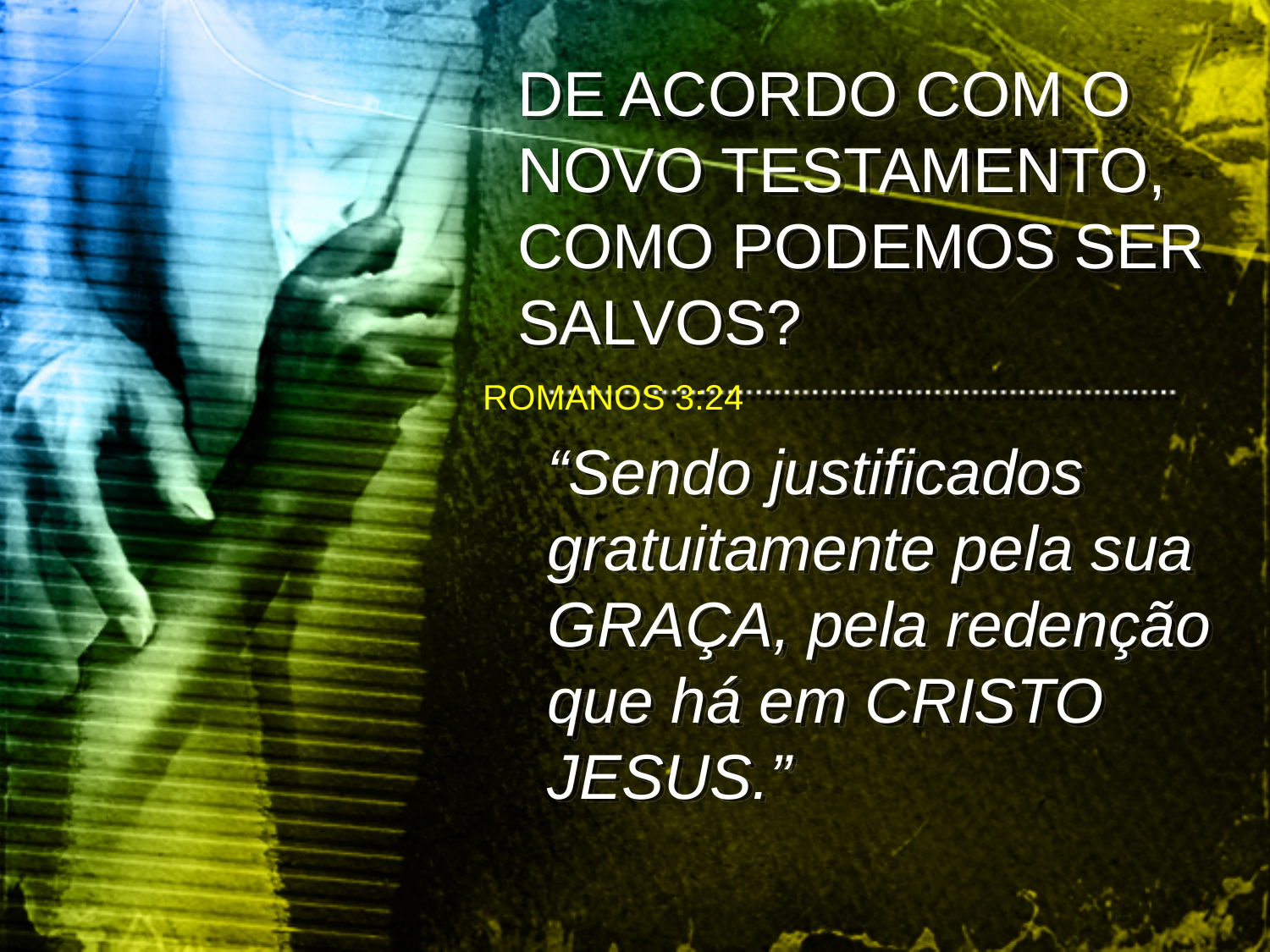

DE ACORDO COM O NOVO TESTAMENTO, COMO PODEMOS SER SALVOS?
                                                                    ROMANOS 3:24
“Sendo justificados gratuitamente pela sua GRAÇA, pela redenção que há em CRISTO JESUS.”